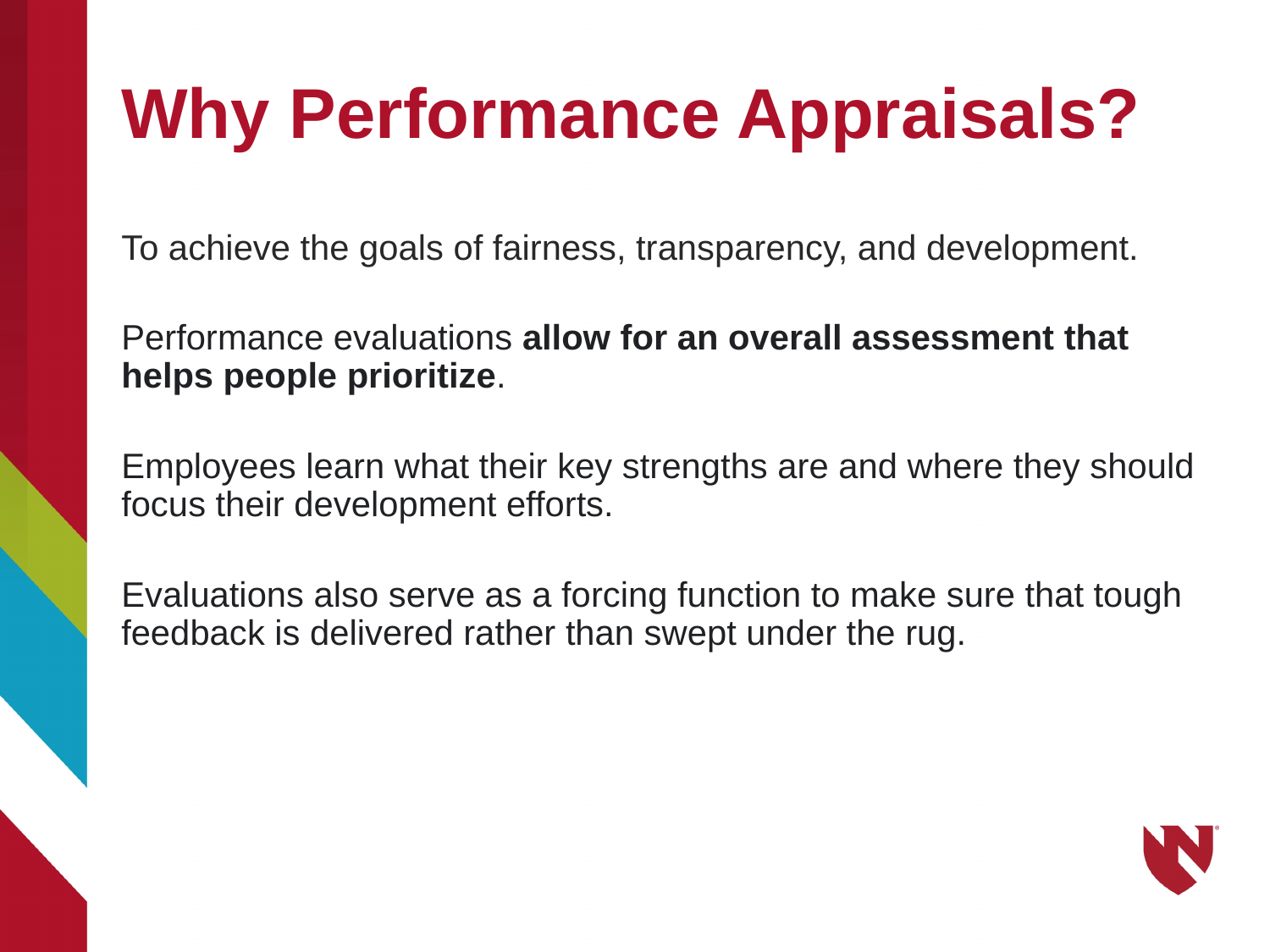

# Why Performance Appraisals?
To achieve the goals of fairness, transparency, and development.

Performance evaluations allow for an overall assessment that helps people prioritize.

Employees learn what their key strengths are and where they should focus their development efforts.

Evaluations also serve as a forcing function to make sure that tough feedback is delivered rather than swept under the rug.